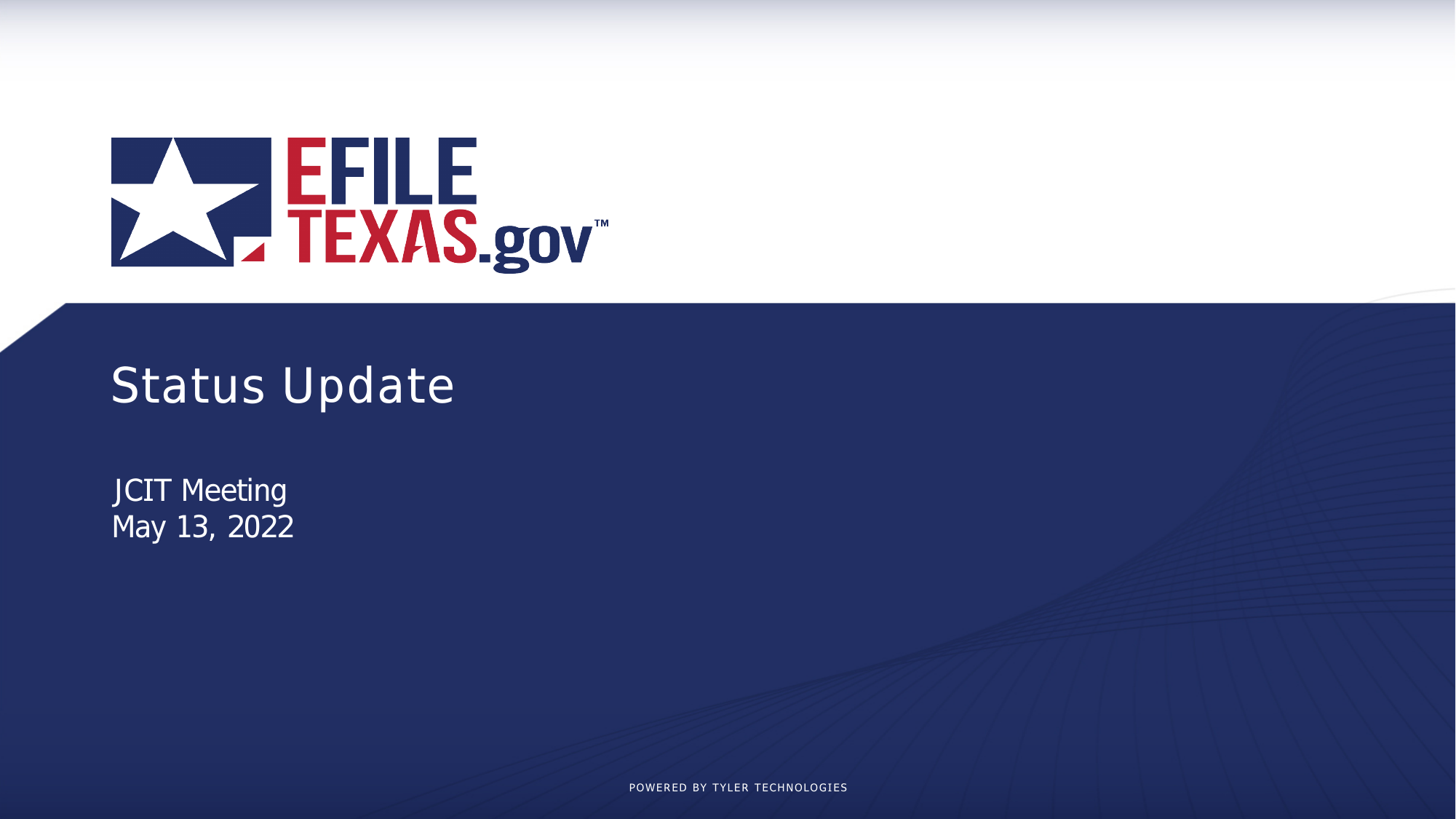

# Status Update JCIT Meeting May 13, 2022